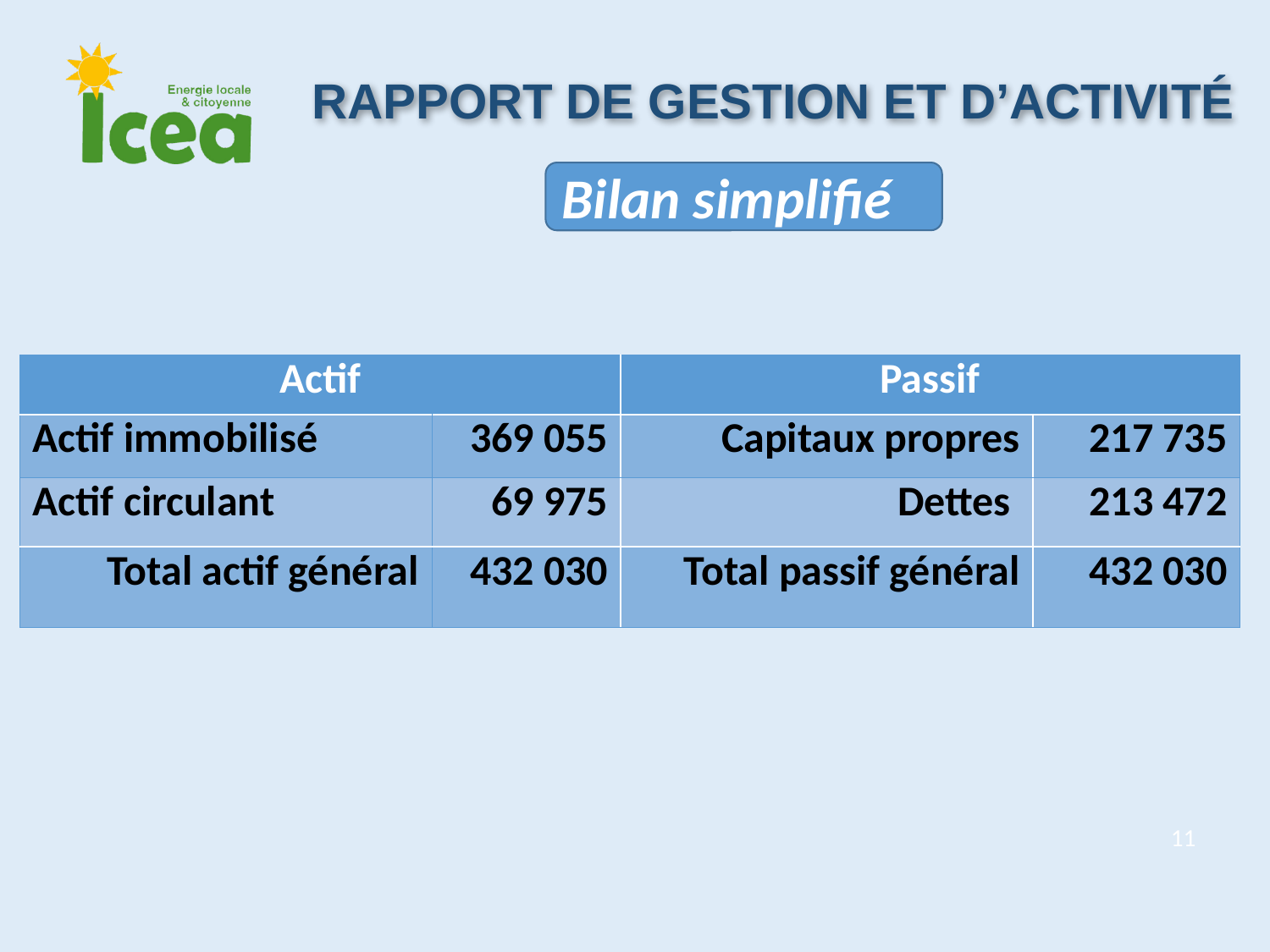

Rapport de gestion et d’activité
Bilan simplifié
| Actif |  | Passif |  |
| --- | --- | --- | --- |
| Actif immobilisé | 369 055 | Capitaux propres | 217 735 |
| Actif circulant | 69 975 | Dettes | 213 472 |
| Total actif général | 432 030 | Total passif général | 432 030 |
11